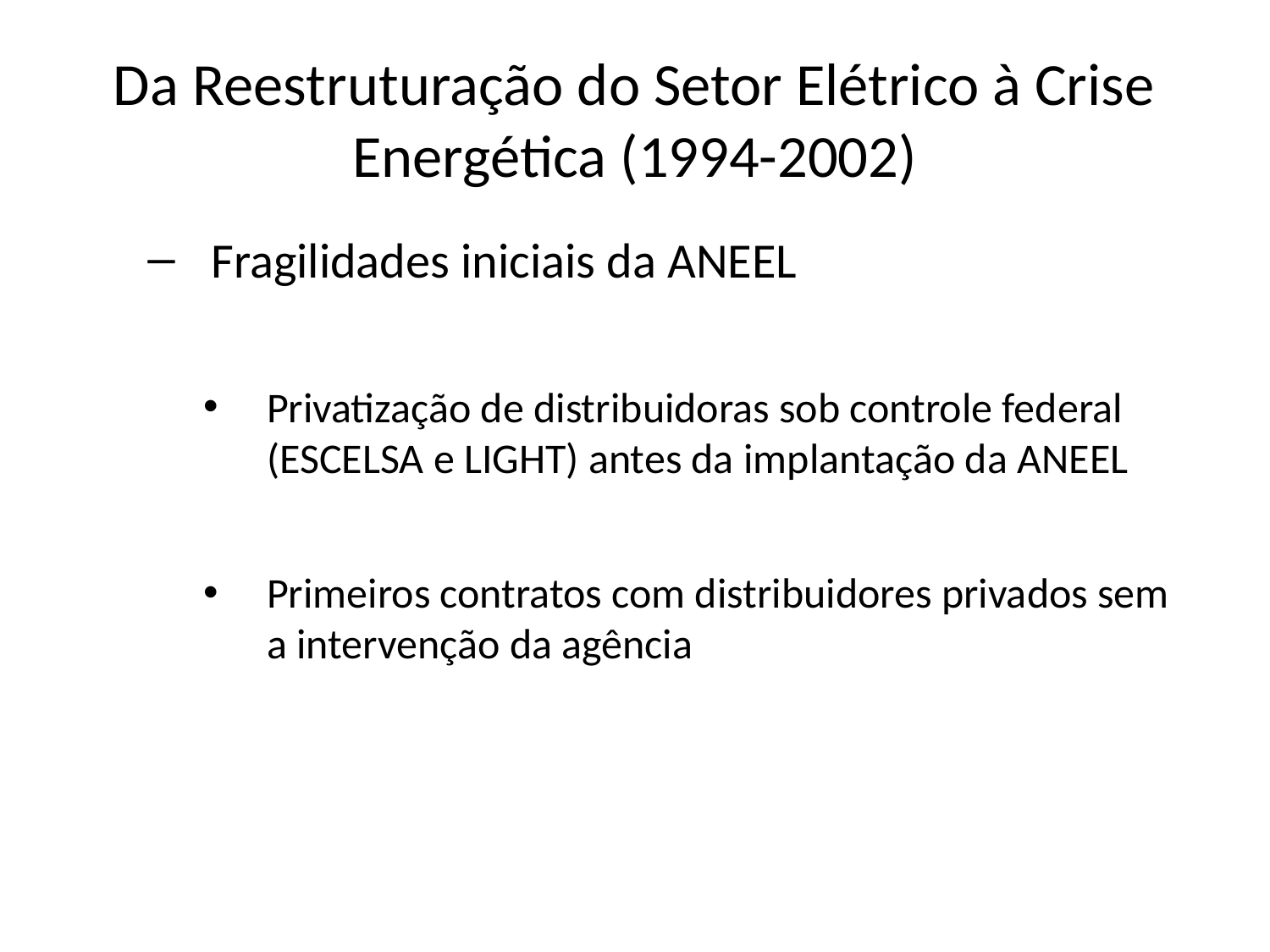

# Da Reestruturação do Setor Elétrico à Crise Energética (1994-2002)
Fragilidades iniciais da ANEEL

Privatização de distribuidoras sob controle federal (ESCELSA e LIGHT) antes da implantação da ANEEL

Primeiros contratos com distribuidores privados sem a intervenção da agência